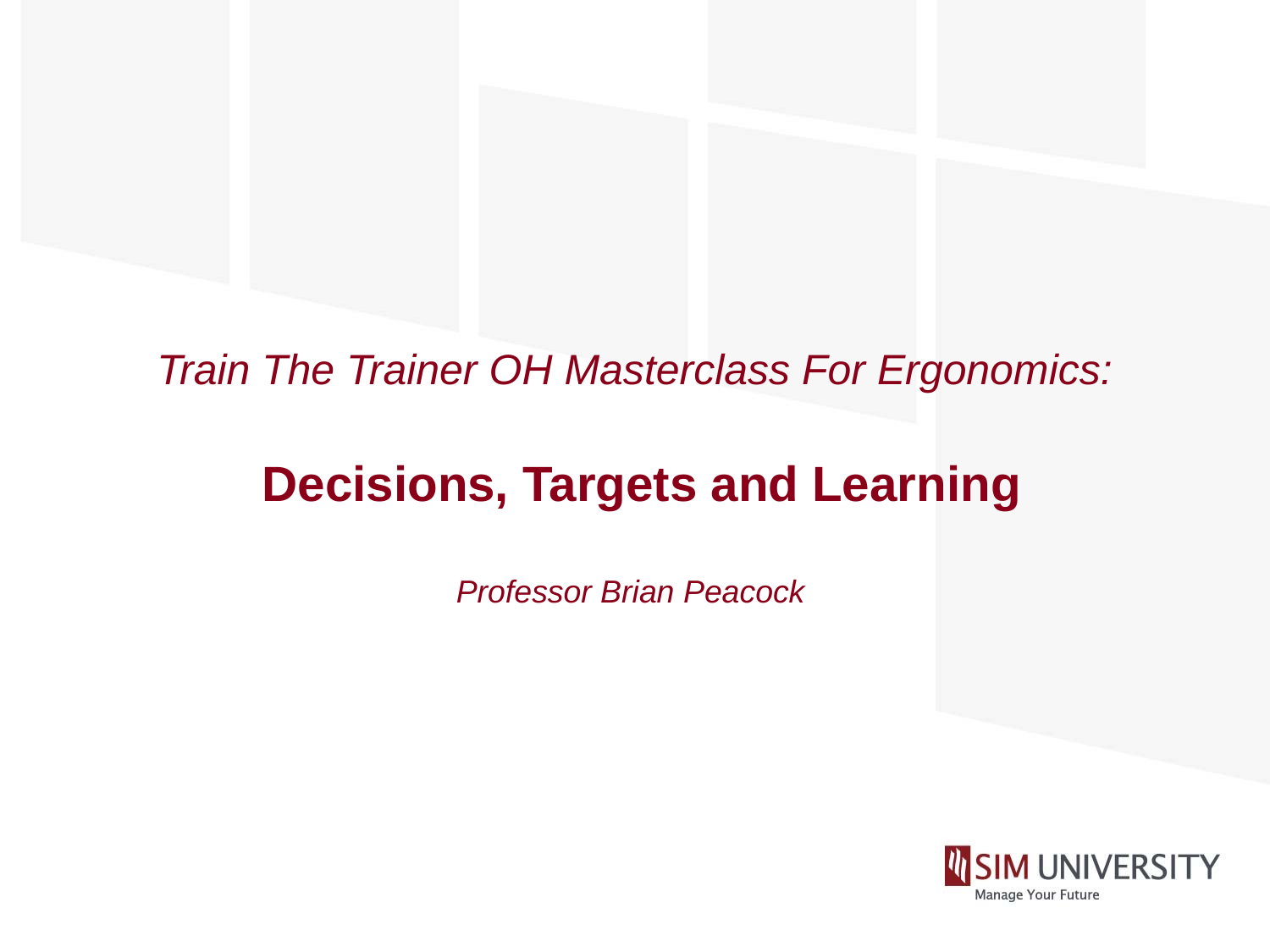

# Train The Trainer OH Masterclass For Ergonomics: Decisions, Targets and Learning Professor Brian Peacock